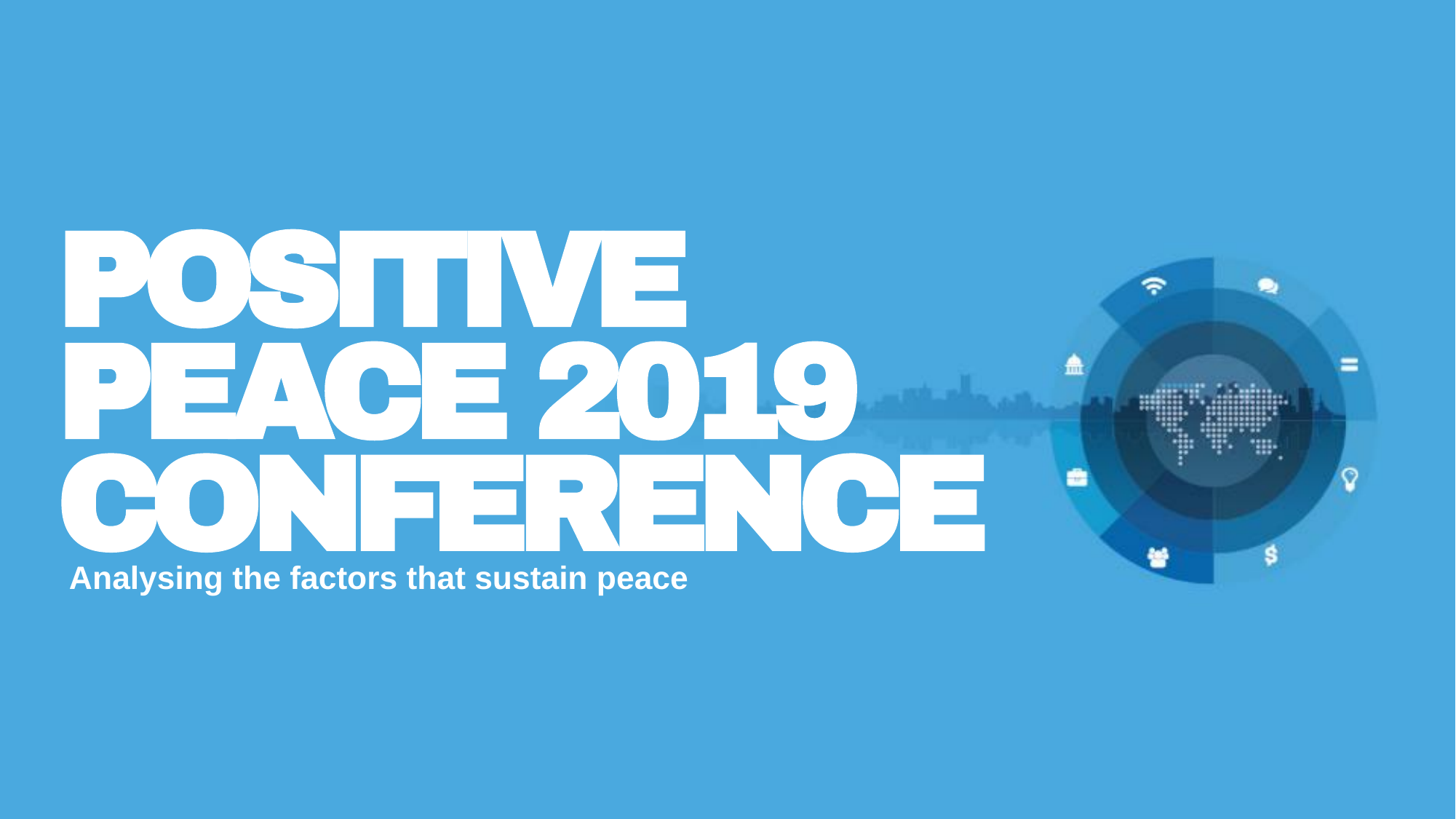

POSITIVE
PEACE 2019
CONFERENCE
Analysing the factors that sustain peace